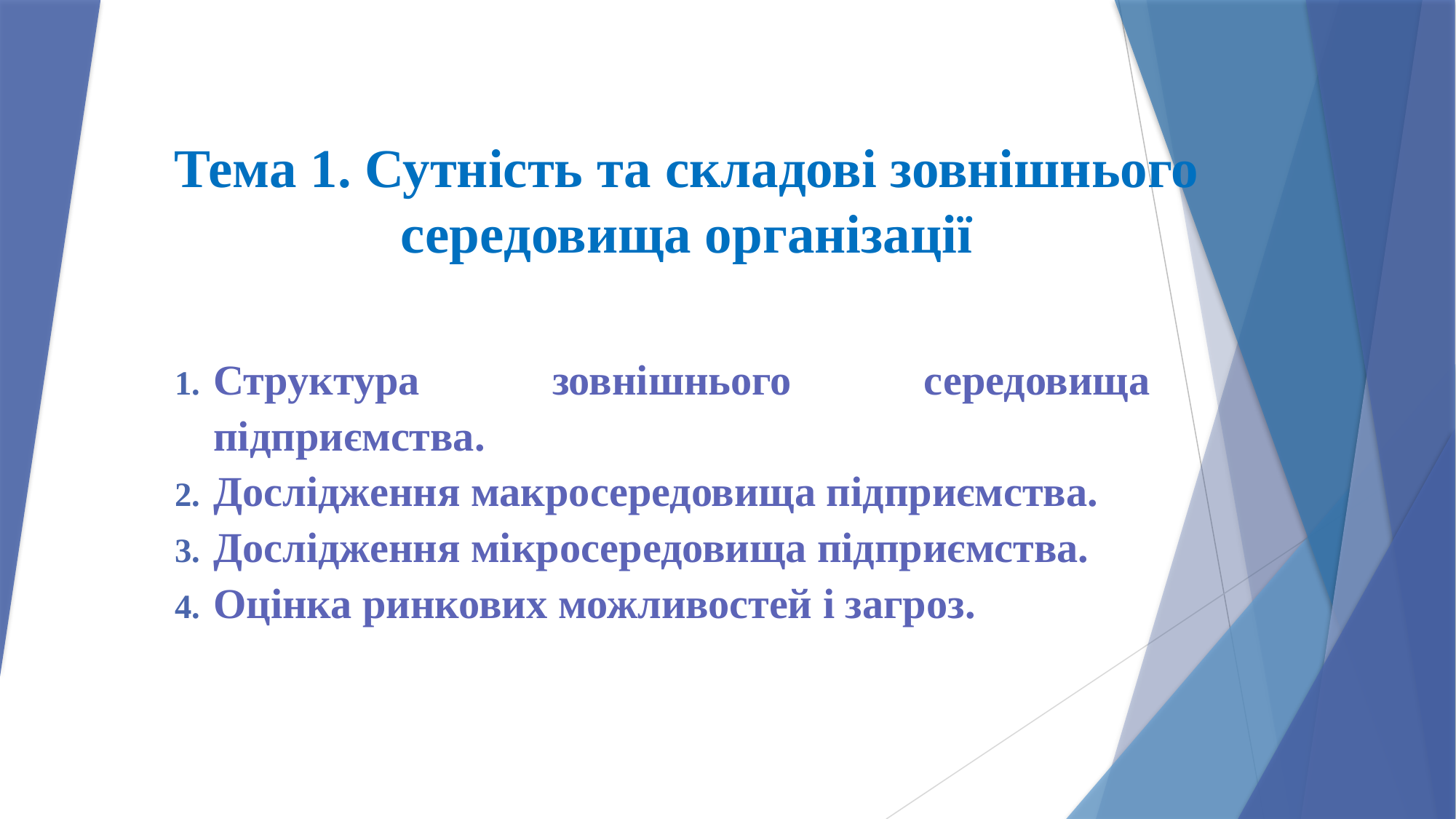

# Тема 1. Сутність та складові зовнішнього середовища організації
Структура зовнішнього середовища підприємства.
Дослідження макросередовища підприємства.
Дослідження мікросередовища підприємства.
Оцінка ринкових можливостей і загроз.